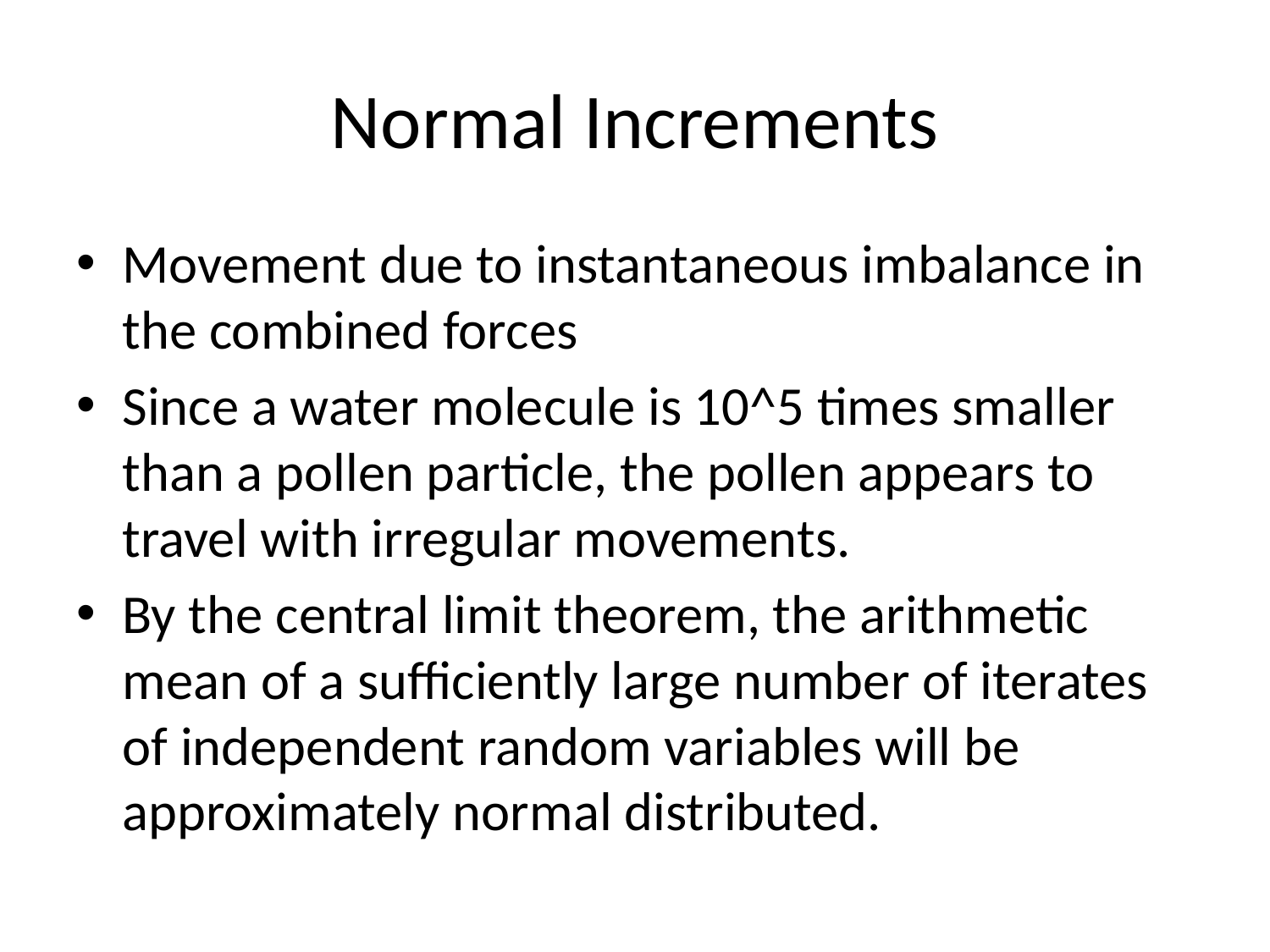

# Normal Increments
Movement due to instantaneous imbalance in the combined forces
Since a water molecule is 10^5 times smaller than a pollen particle, the pollen appears to travel with irregular movements.
By the central limit theorem, the arithmetic mean of a sufficiently large number of iterates of independent random variables will be approximately normal distributed.